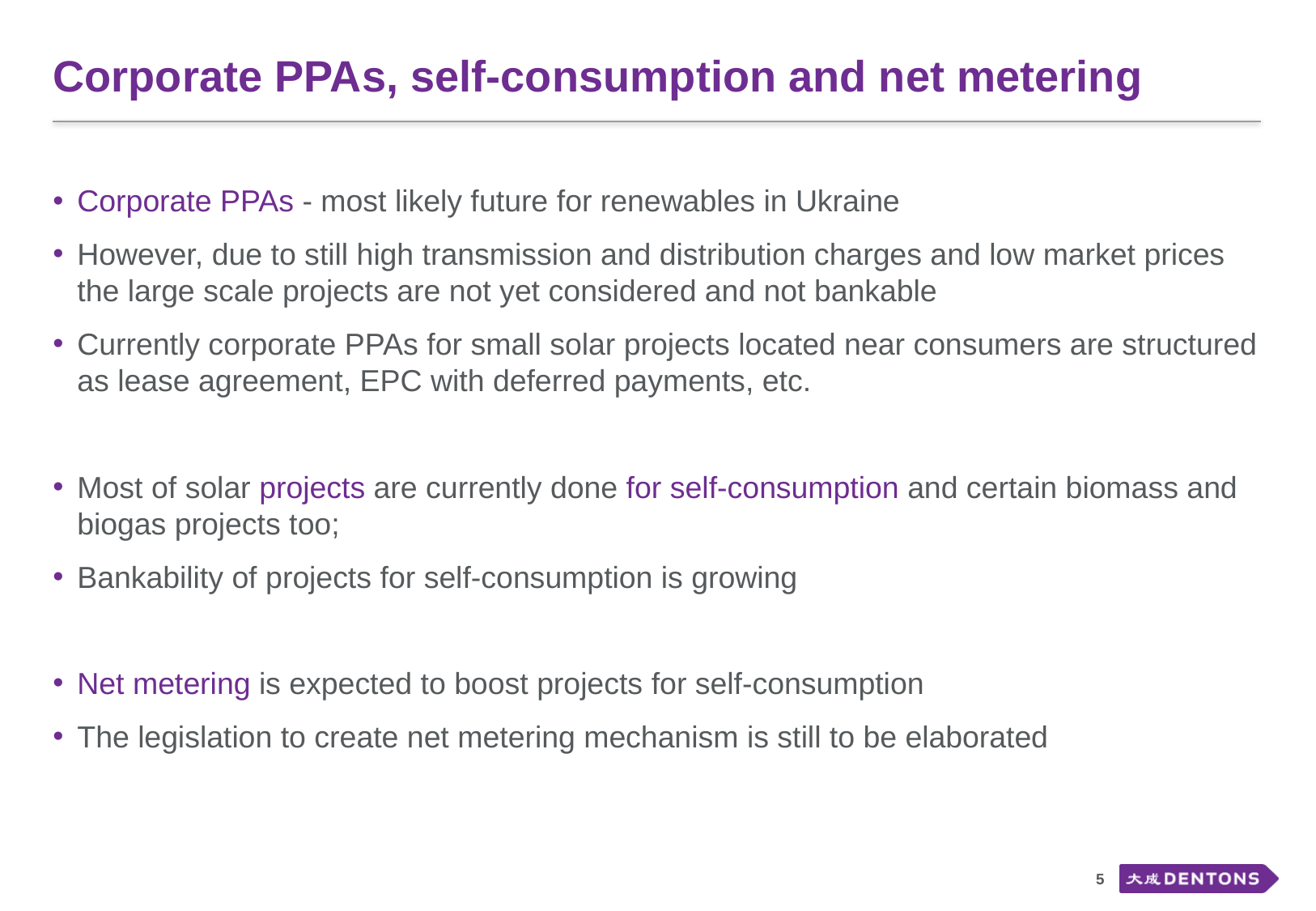

# Corporate PPAs, self-consumption and net metering
Corporate PPAs - most likely future for renewables in Ukraine
However, due to still high transmission and distribution charges and low market prices the large scale projects are not yet considered and not bankable
Currently corporate PPAs for small solar projects located near consumers are structured as lease agreement, EPC with deferred payments, etc.

Most of solar projects are currently done for self-consumption and certain biomass and biogas projects too;
Bankability of projects for self-consumption is growing

Net metering is expected to boost projects for self-consumption
The legislation to create net metering mechanism is still to be elaborated

5